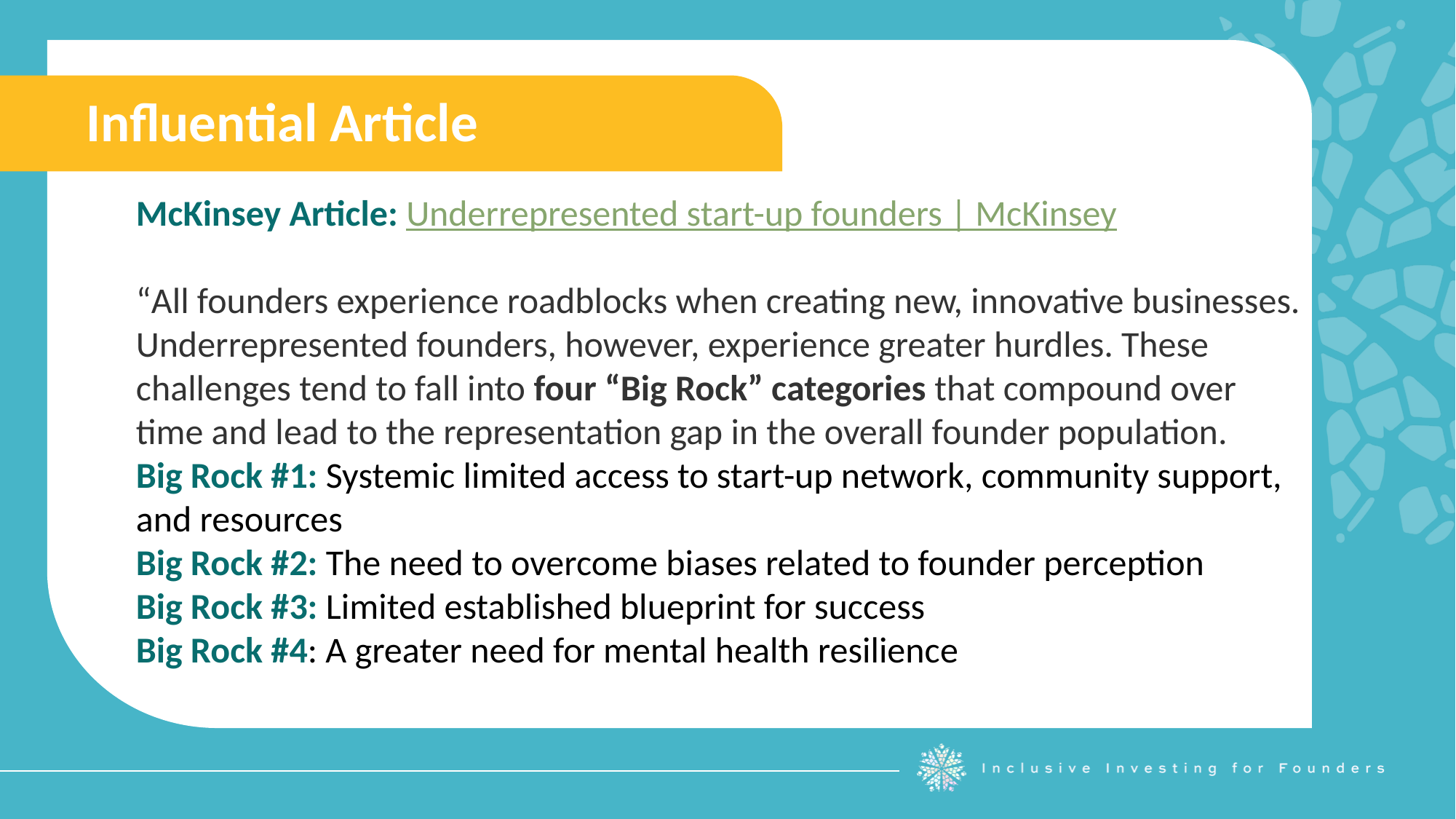

Influential Article

McKinsey Article: Underrepresented start-up founders | McKinsey

“All founders experience roadblocks when creating new, innovative businesses. Underrepresented founders, however, experience greater hurdles. These challenges tend to fall into four “Big Rock” categories that compound over time and lead to the representation gap in the overall founder population.
Big Rock #1: Systemic limited access to start-up network, community support, and resources
Big Rock #2: The need to overcome biases related to founder perception
Big Rock #3: Limited established blueprint for success
Big Rock #4: A greater need for mental health resilience